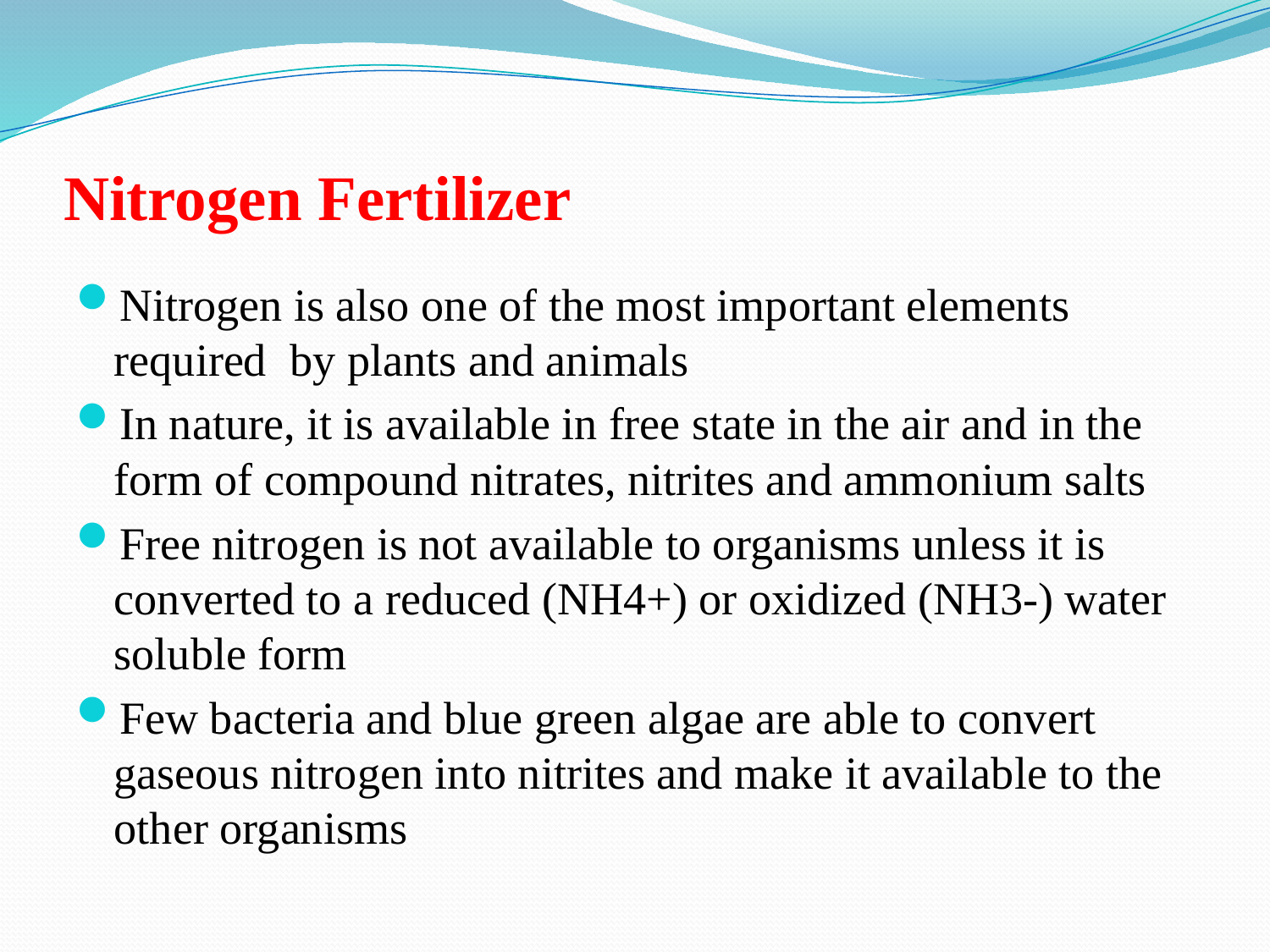

# Nitrogen Fertilizer
Nitrogen is also one of the most important elements required  by plants and animals
In nature, it is available in free state in the air and in the form of compound nitrates, nitrites and ammonium salts
Free nitrogen is not available to organisms unless it is converted to a reduced (NH4+) or oxidized (NH3-) water soluble form
Few bacteria and blue green algae are able to convert gaseous nitrogen into nitrites and make it available to the other organisms